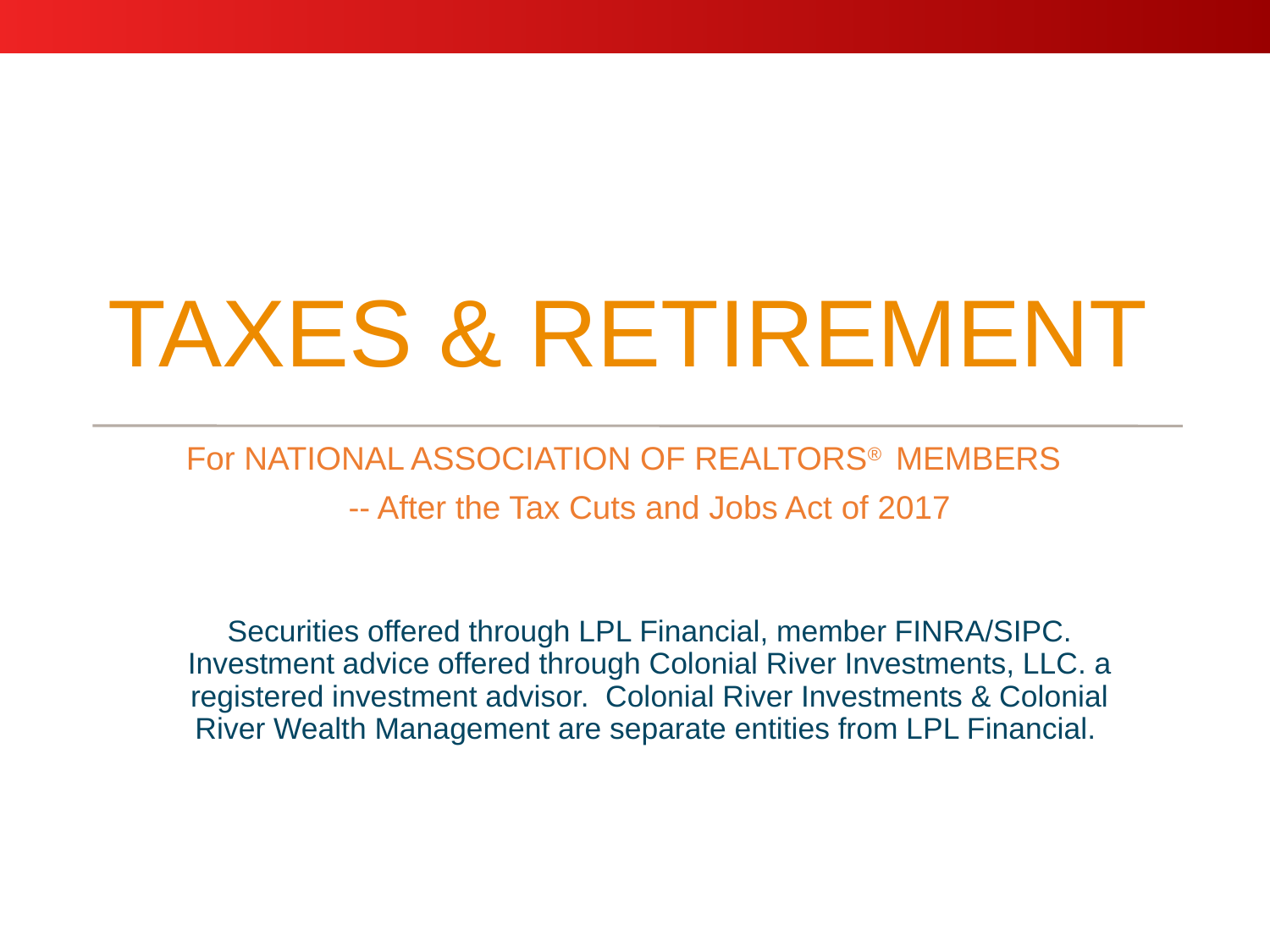

# Taxes & Retirement
For NATIONAL ASSOCIATION OF REALTORS®  MEMBERS
-- After the Tax Cuts and Jobs Act of 2017

Securities offered through LPL Financial, member FINRA/SIPC. Investment advice offered through Colonial River Investments, LLC. a registered investment advisor.  Colonial River Investments & Colonial River Wealth Management are separate entities from LPL Financial.